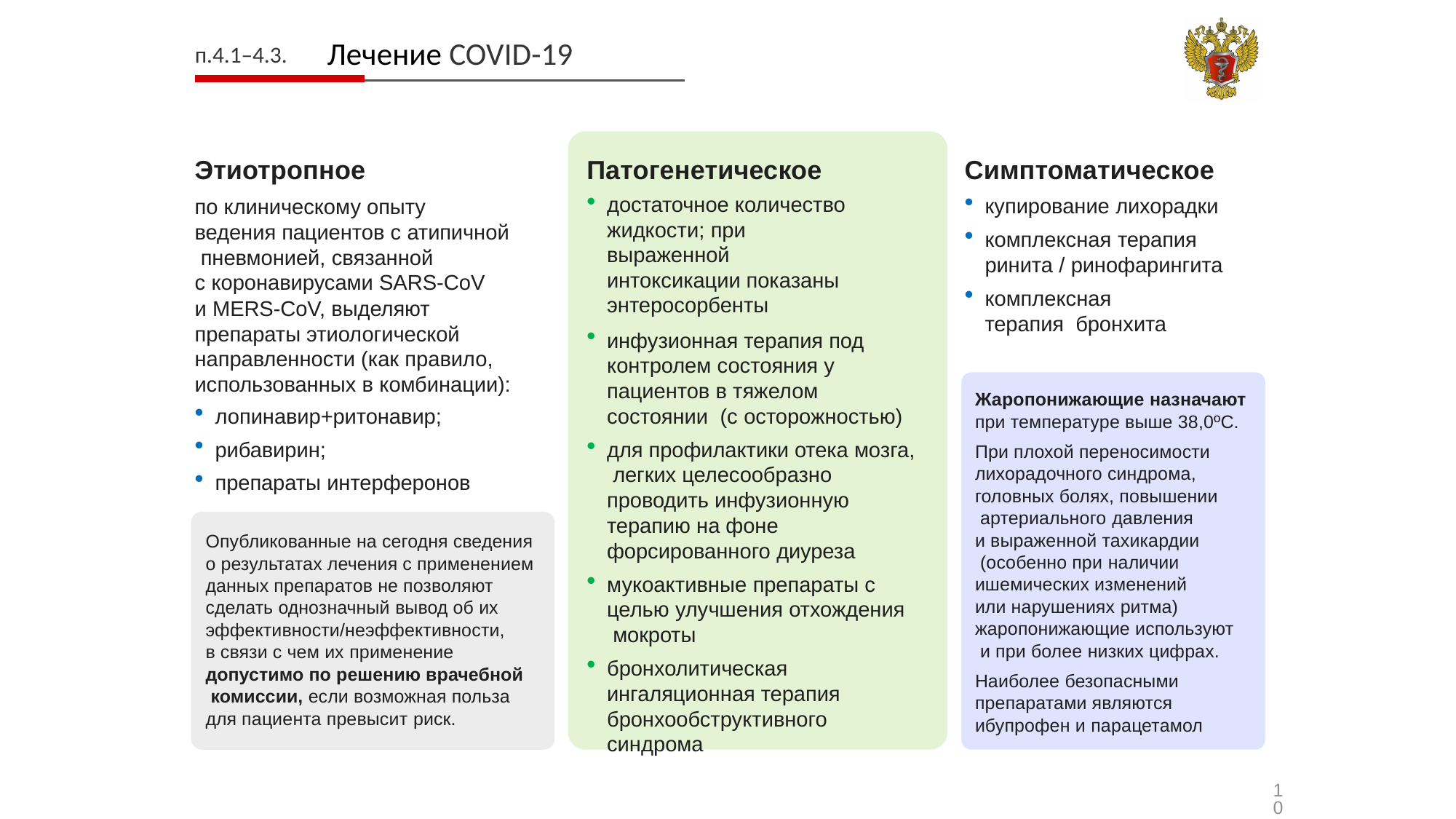

# п.4.1–4.3.	Лечение COVID-19

Этиотропное
по клиническому опыту  ведения пациентов с атипичной  пневмонией, связанной
с коронавирусами SARS-CoV
и MERS-CoV, выделяют  препараты этиологической  направленности (как правило,  использованных в комбинации):
лопинавир+ритонавир;
рибавирин;
препараты интерферонов
Симптоматическое
купирование лихорадки
комплексная терапия  ринита / ринофарингита
комплексная терапия  бронхита
Патогенетическое
достаточное количество  жидкости; при выраженной  интоксикации показаны  энтеросорбенты
инфузионная терапия под  контролем состояния у  пациентов в тяжелом состоянии  (с осторожностью)
для профилактики отека мозга,  легких целесообразно  проводить инфузионную  терапию на фоне  форсированного диуреза
мукоактивные препараты с  целью улучшения отхождения  мокроты
бронхолитическая  ингаляционная терапия  бронхообструктивного синдрома

Жаропонижающие назначают
при температуре выше 38,0ºС.
При плохой переносимости  лихорадочного синдрома,  головных болях, повышении  артериального давления
и выраженной тахикардии  (особенно при наличии  ишемических изменений  или нарушениях ритма)
жаропонижающие используют  и при более низких цифрах.
Наиболее безопасными  препаратами являются  ибупрофен и парацетамол

Опубликованные на сегодня сведения  о результатах лечения с применением  данных препаратов не позволяют  сделать однозначный вывод об их  эффективности/неэффективности,
в связи с чем их применение
допустимо по решению врачебной  комиссии, если возможная польза  для пациента превысит риск.
101